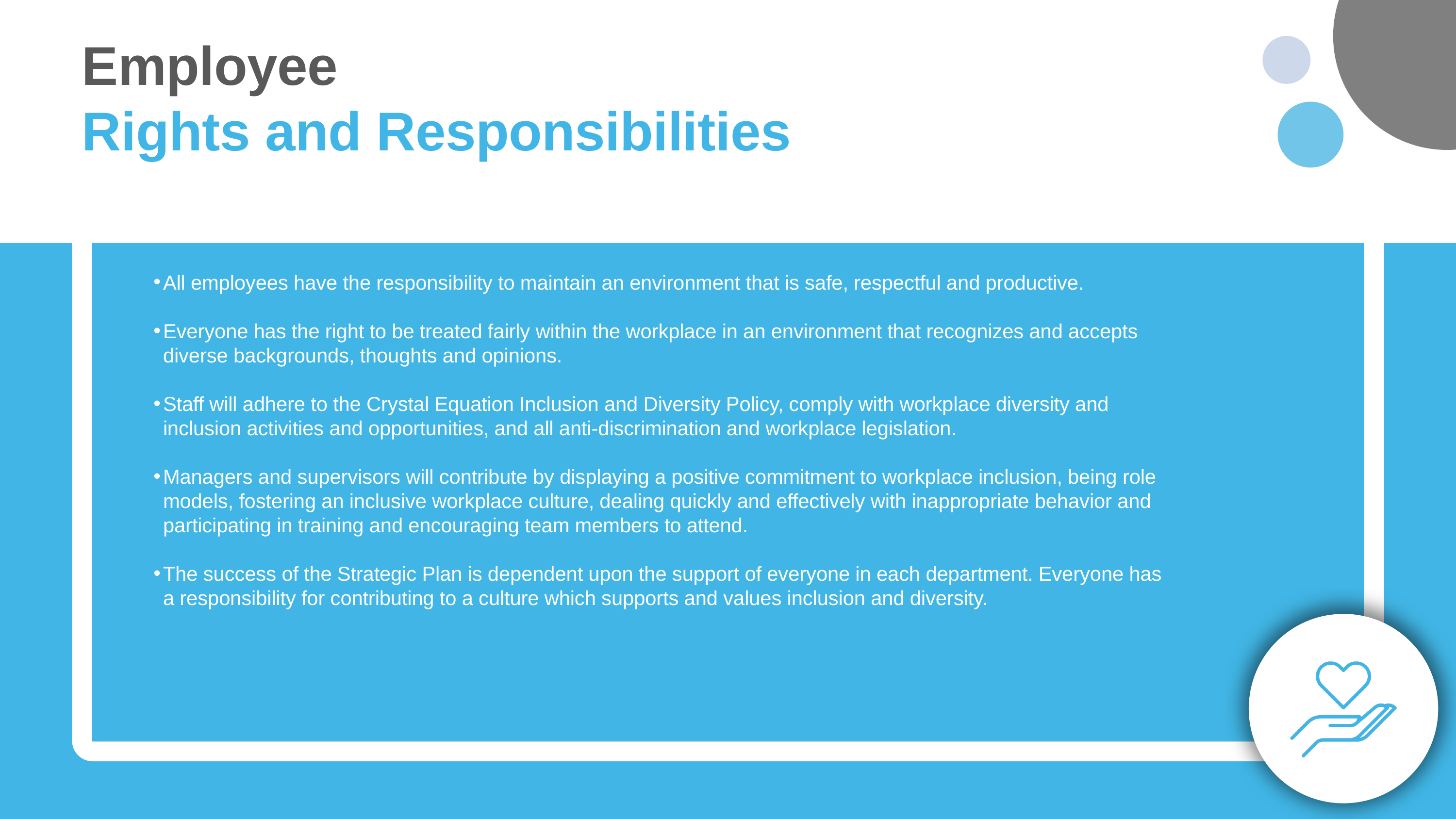

Employee
Rights and Responsibilities

All employees have the responsibility to maintain an environment that is safe, respectful and productive.

Everyone has the right to be treated fairly within the workplace in an environment that recognizes and accepts diverse backgrounds, thoughts and opinions.

Staff will adhere to the Crystal Equation Inclusion and Diversity Policy, comply with workplace diversity and inclusion activities and opportunities, and all anti-discrimination and workplace legislation.

Managers and supervisors will contribute by displaying a positive commitment to workplace inclusion, being role models, fostering an inclusive workplace culture, dealing quickly and effectively with inappropriate behavior and participating in training and encouraging team members to attend.

The success of the Strategic Plan is dependent upon the support of everyone in each department. Everyone has a responsibility for contributing to a culture which supports and values inclusion and diversity.